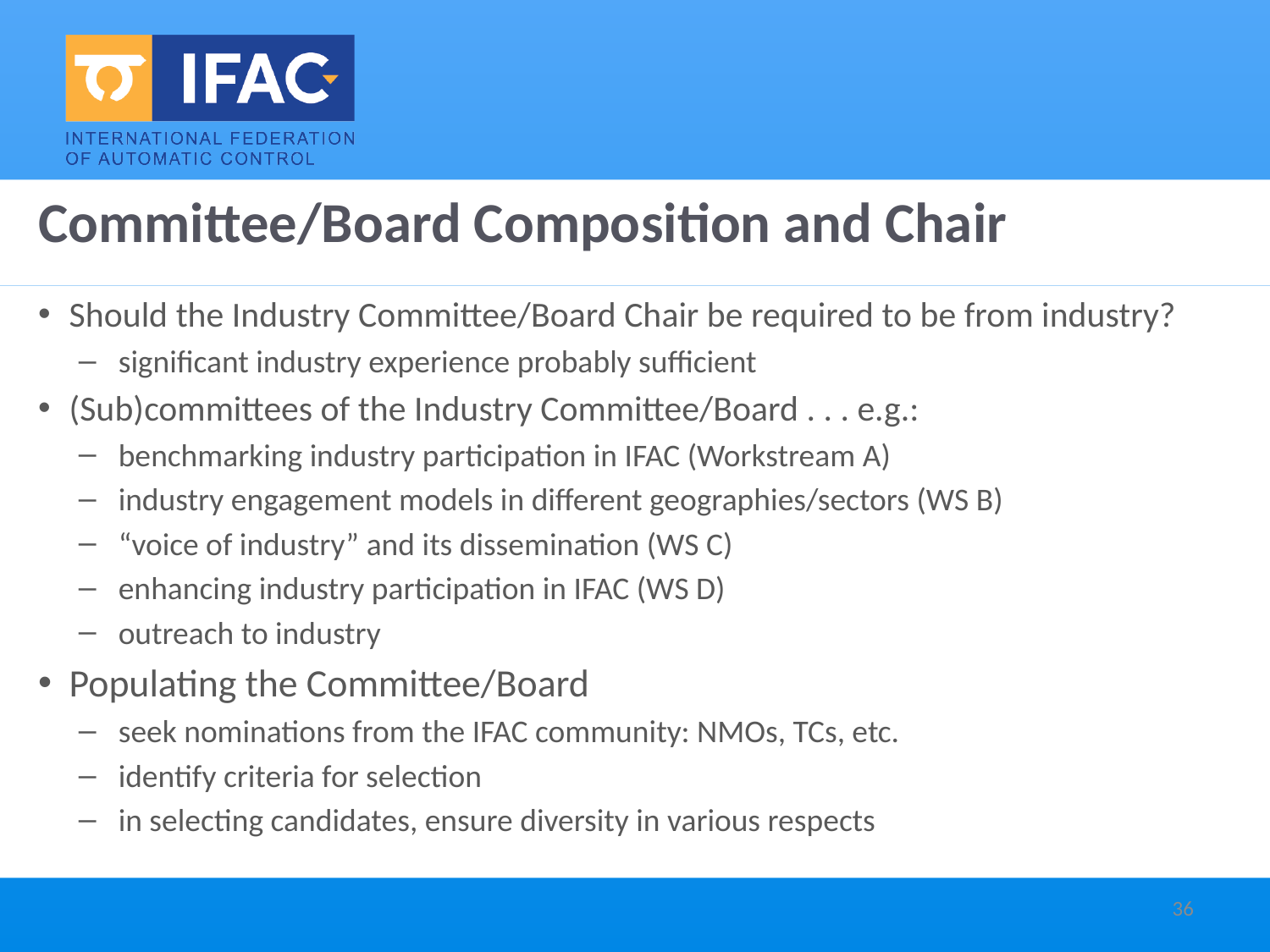

# Committee/Board Composition and Chair
Should the Industry Committee/Board Chair be required to be from industry?
significant industry experience probably sufficient
(Sub)committees of the Industry Committee/Board . . . e.g.:
benchmarking industry participation in IFAC (Workstream A)
industry engagement models in different geographies/sectors (WS B)
“voice of industry” and its dissemination (WS C)
enhancing industry participation in IFAC (WS D)
outreach to industry
Populating the Committee/Board
seek nominations from the IFAC community: NMOs, TCs, etc.
identify criteria for selection
in selecting candidates, ensure diversity in various respects

36